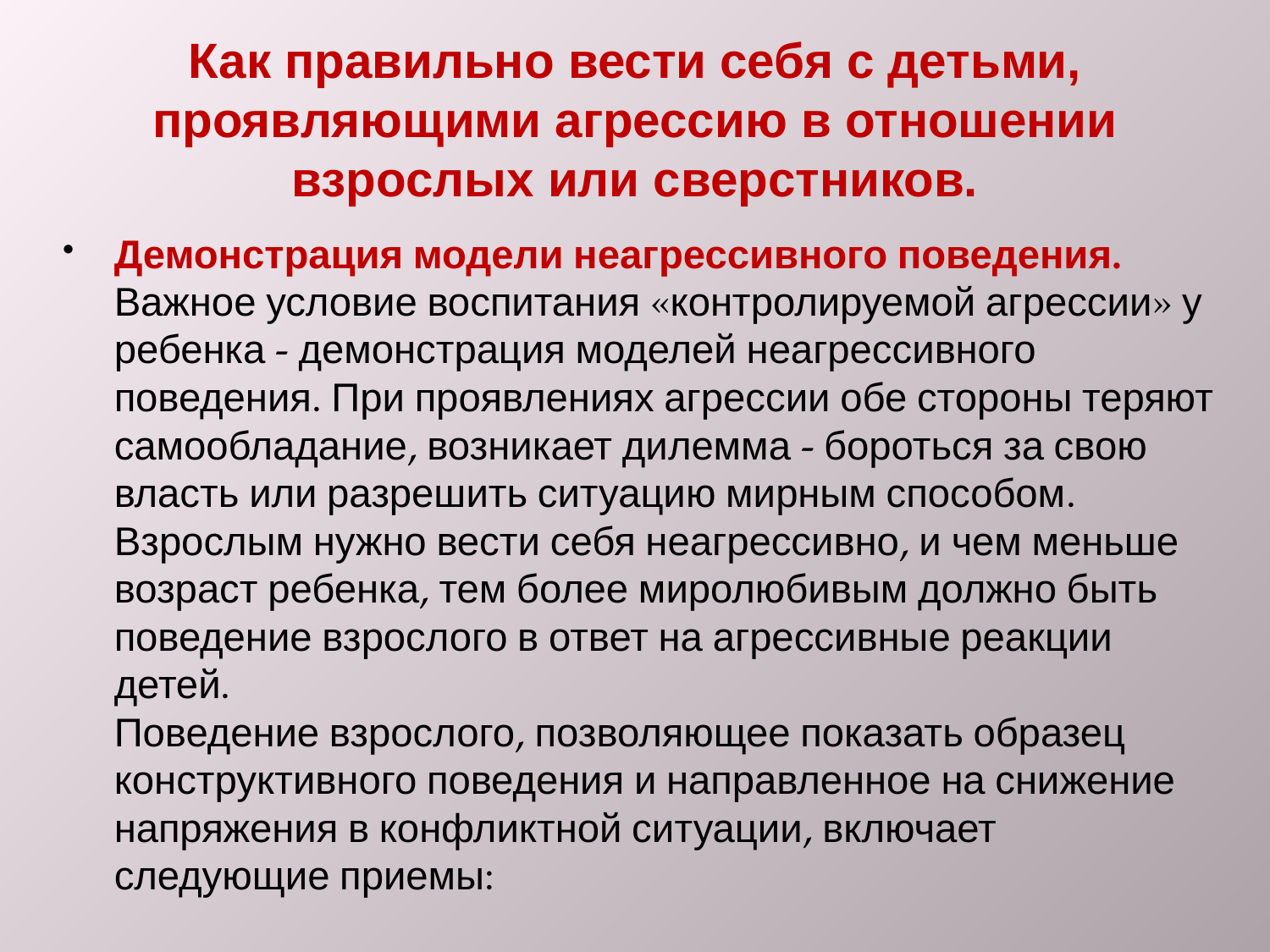

# Как правильно вести себя с детьми, проявляющими агрессию в отношении взрослых или сверстников.
Демонстрация модели неагрессивного поведения. Важное условие воспитания «контролируемой агрессии» у ребенка - демонстрация моделей неагрессивного поведения. При проявлениях агрессии обе стороны теряют самообладание, возникает дилемма - бороться за свою власть или разрешить ситуацию мирным способом. Взрослым нужно вести себя неагрессивно, и чем меньше возраст ребенка, тем более миролюбивым должно быть поведение взрослого в ответ на агрессивные реакции детей.
Поведение взрослого, позволяющее показать образец конструктивного поведения и направленное на снижение напряжения в конфликтной ситуации, включает следующие приемы: